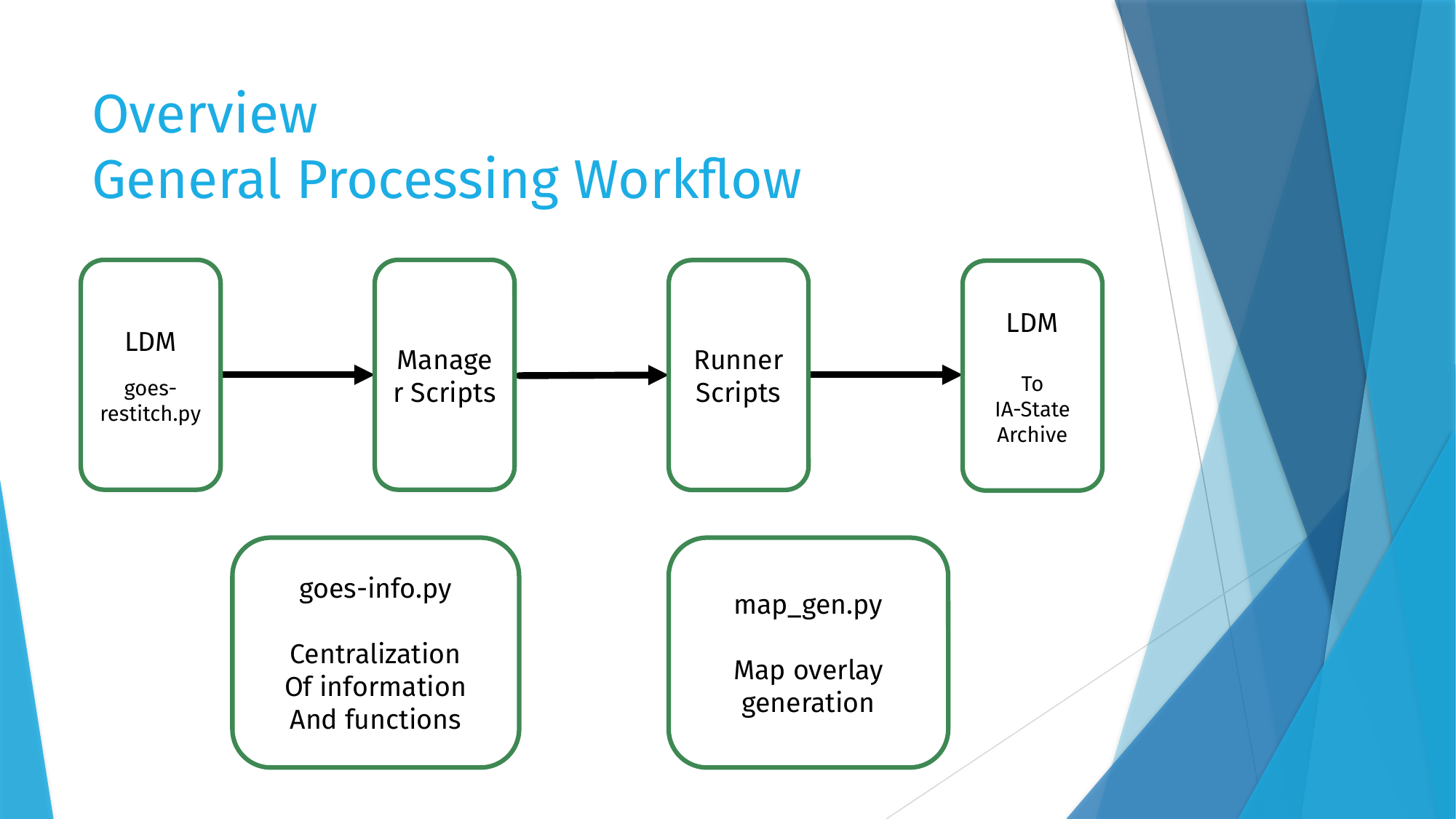

# Overview General Processing Workflow
Manager Scripts
LDM
goes-restitch.py
Runner Scripts
LDM
To
IA-State
Archive
goes-info.py

Centralization
Of information
And functions
map_gen.py

Map overlay generation